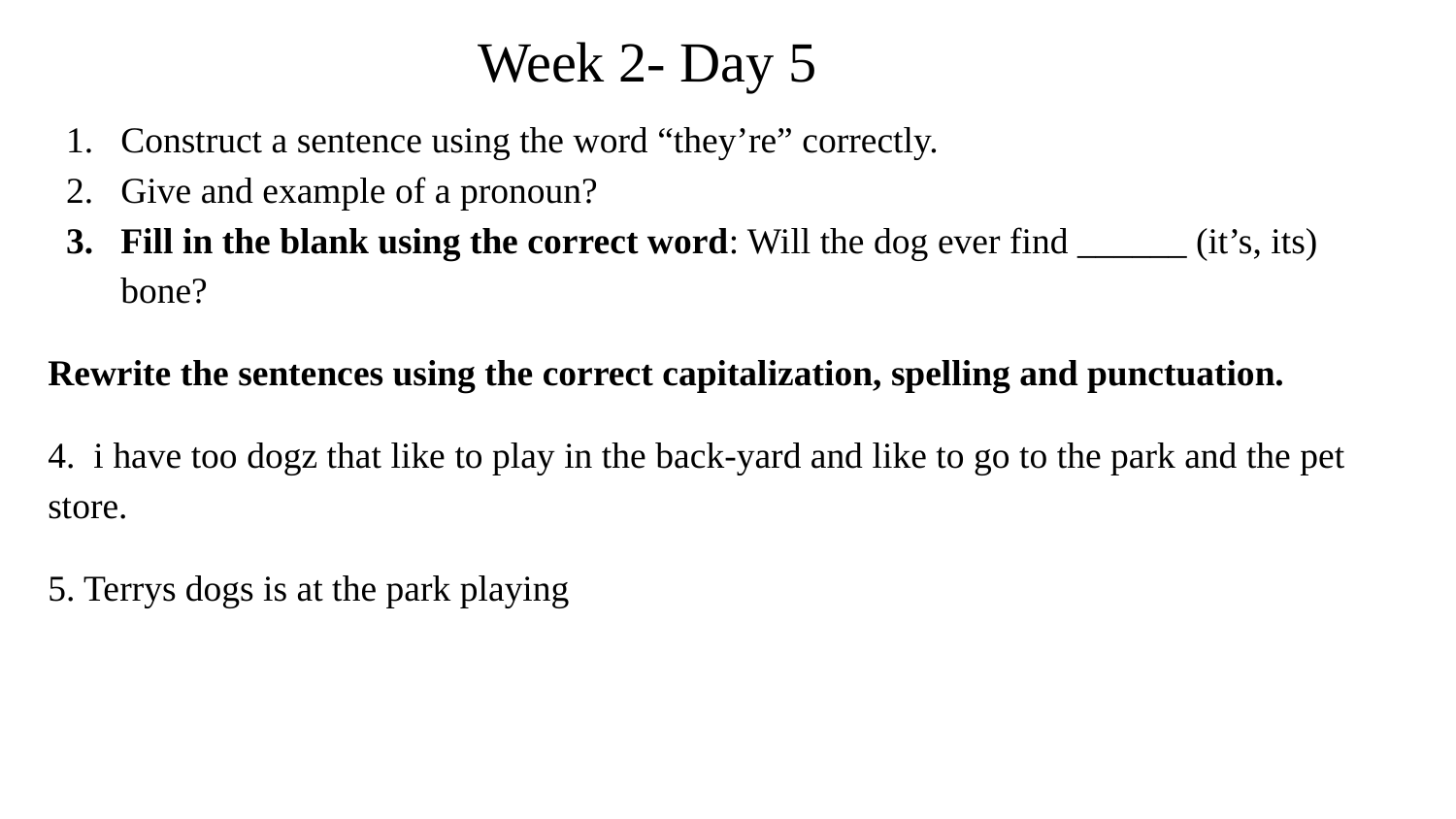

# Week 2- Day 5
Construct a sentence using the word “they’re” correctly.
Give and example of a pronoun?
Fill in the blank using the correct word: Will the dog ever find ______ (it’s, its) bone?
Rewrite the sentences using the correct capitalization, spelling and punctuation.
4.  i have too dogz that like to play in the back-yard and like to go to the park and the pet store.
5. Terrys dogs is at the park playing